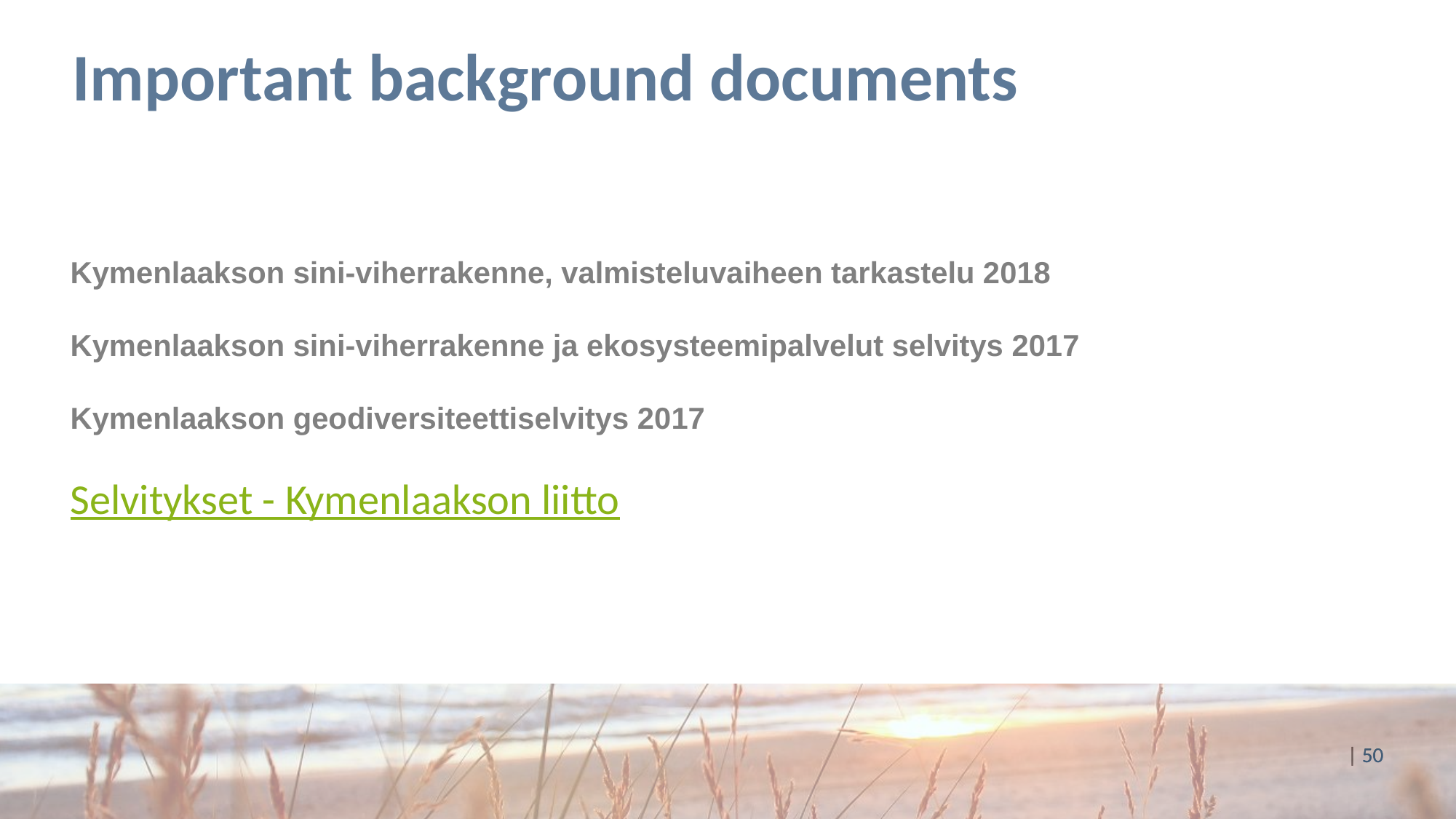

# Important background documents
Kymenlaakson sini-viherrakenne, valmisteluvaiheen tarkastelu 2018

Kymenlaakson sini-viherrakenne ja ekosysteemipalvelut selvitys 2017

Kymenlaakson geodiversiteettiselvitys 2017

Selvitykset - Kymenlaakson liitto